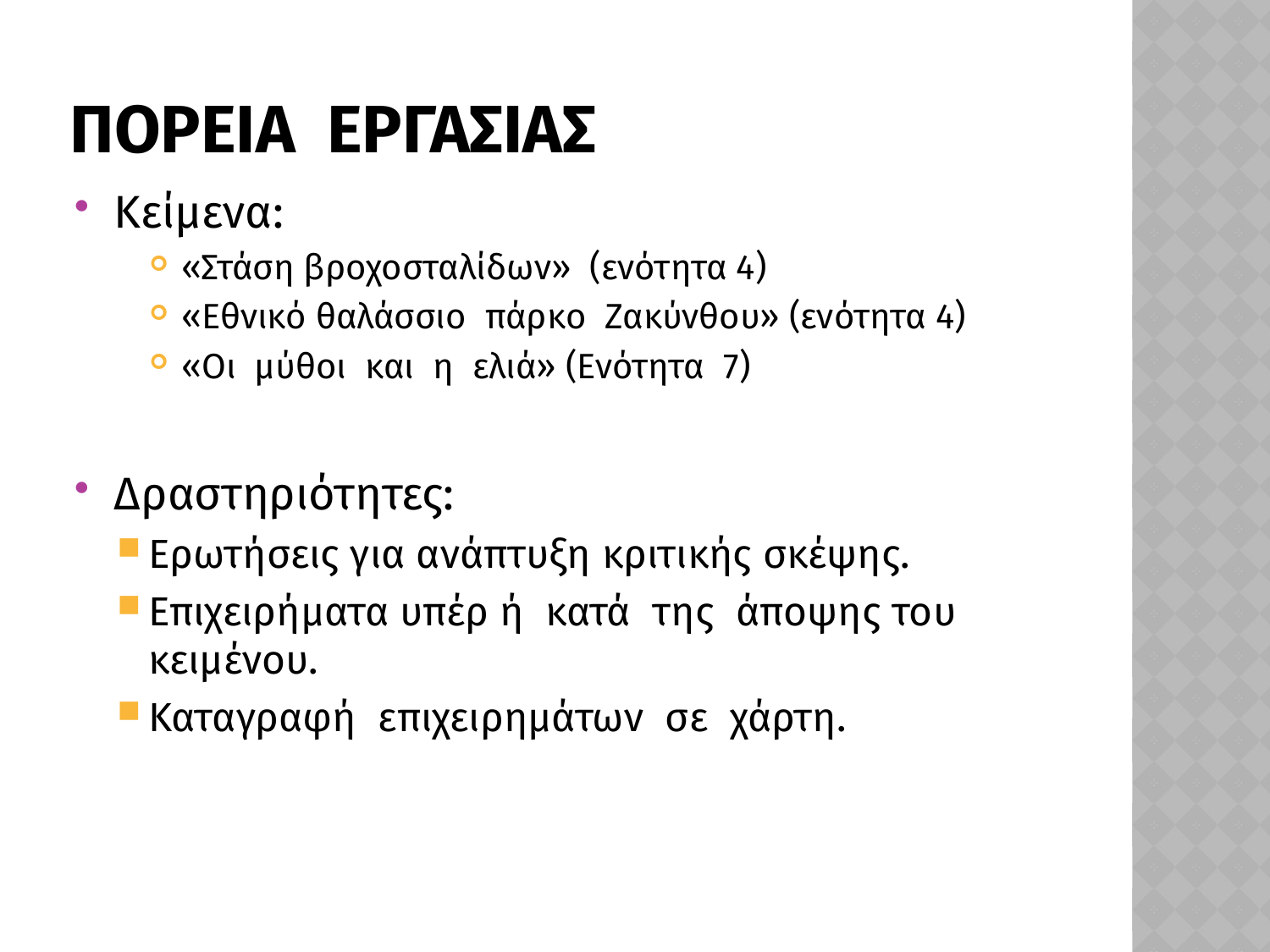

# Πορεια  εργασιασ
Κείμενα:
«Στάση βροχοσταλίδων»  (ενότητα 4)
«Εθνικό θαλάσσιο  πάρκο  Ζακύνθου» (ενότητα 4)
«Οι  μύθοι  και  η  ελιά» (Ενότητα  7)

Δραστηριότητες:
Ερωτήσεις για ανάπτυξη κριτικής σκέψης.
Επιχειρήματα υπέρ ή  κατά  της  άποψης του κειμένου.
Καταγραφή  επιχειρημάτων  σε  χάρτη.